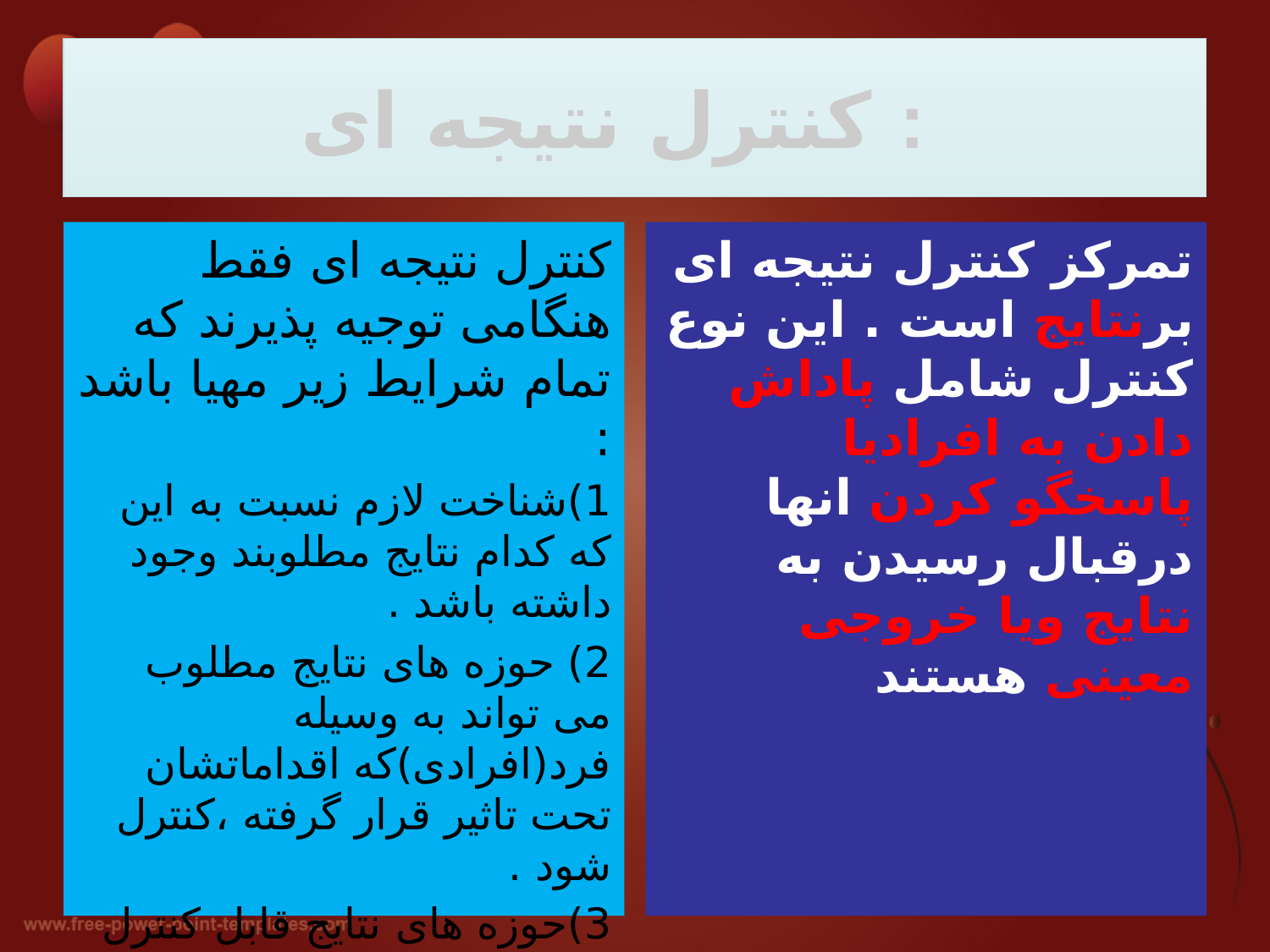

# کنترل نتیجه ای :
کنترل نتیجه ای فقط هنگامی توجیه پذیرند که تمام شرایط زیر مهیا باشد :
1)شناخت لازم نسبت به این که کدام نتایج مطلوبند وجود داشته باشد .
2) حوزه های نتایج مطلوب می تواند به وسیله فرد(افرادی)که اقداماتشان تحت تاثیر قرار گرفته ،کنترل شود .
3)حوزه های نتایج قابل کنترل به طور موثری قابل سنجش باشند .
تمرکز کنترل نتیجه ای برنتایج است . این نوع کنترل شامل پاداش دادن به افرادیا پاسخگو کردن انها درقبال رسیدن به نتایج ویا خروجی معینی هستند